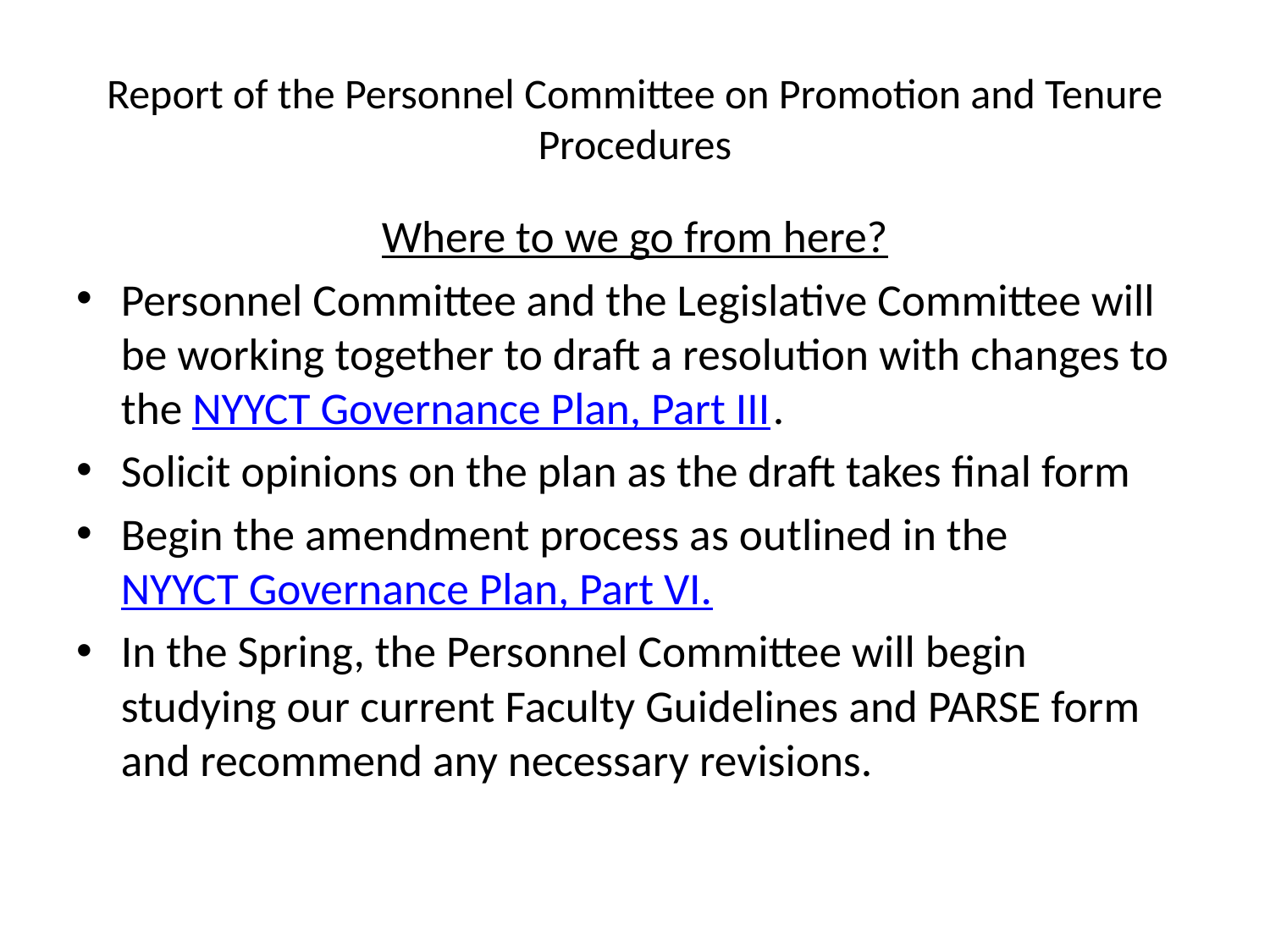

# Report of the Personnel Committee on Promotion and Tenure Procedures
Where to we go from here?
Personnel Committee and the Legislative Committee will be working together to draft a resolution with changes to the NYYCT Governance Plan, Part III.
Solicit opinions on the plan as the draft takes final form
Begin the amendment process as outlined in the NYYCT Governance Plan, Part VI.
In the Spring, the Personnel Committee will begin studying our current Faculty Guidelines and PARSE form and recommend any necessary revisions.